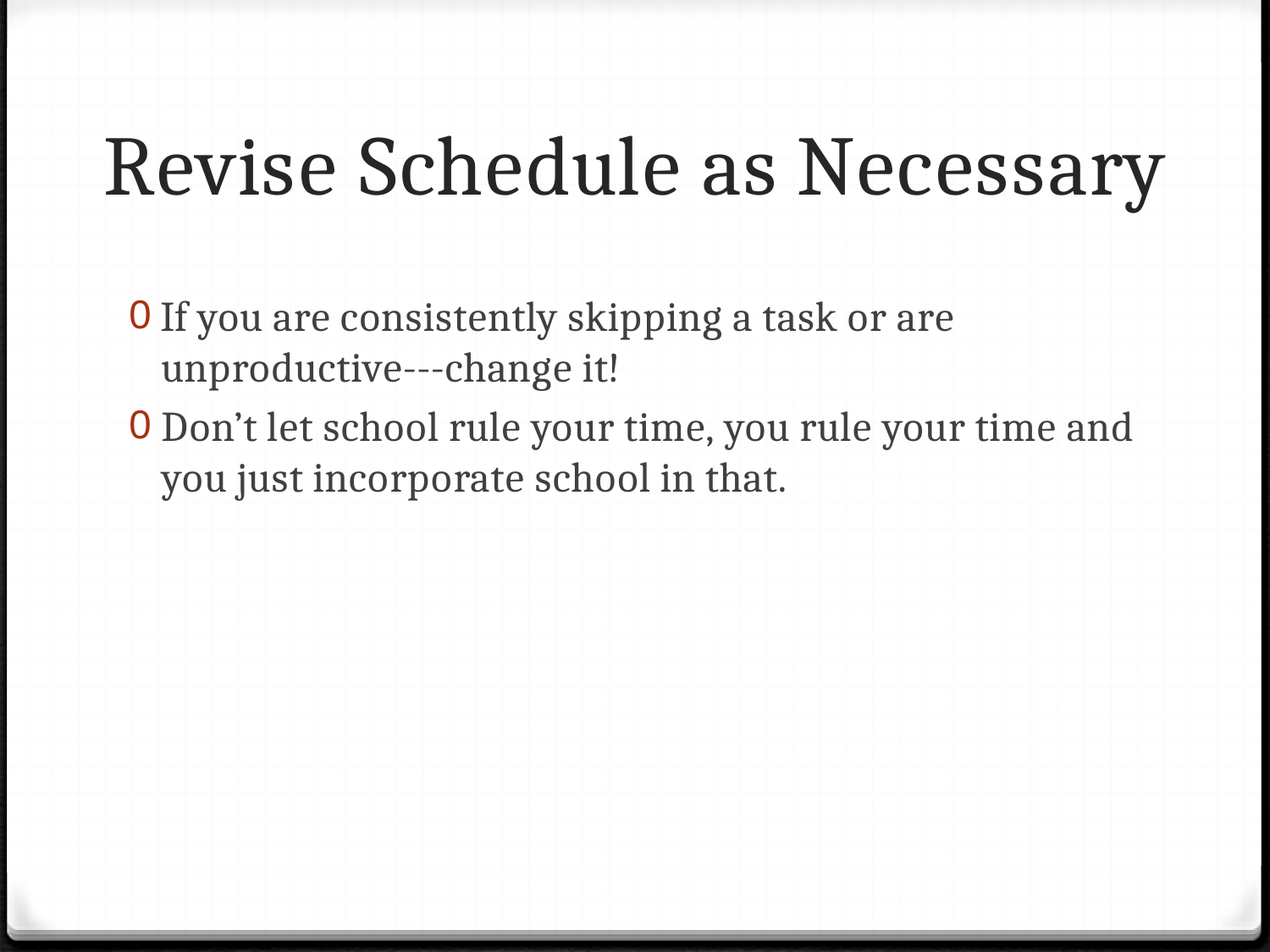

# Revise Schedule as Necessary
If you are consistently skipping a task or are unproductive---change it!
Don’t let school rule your time, you rule your time and you just incorporate school in that.